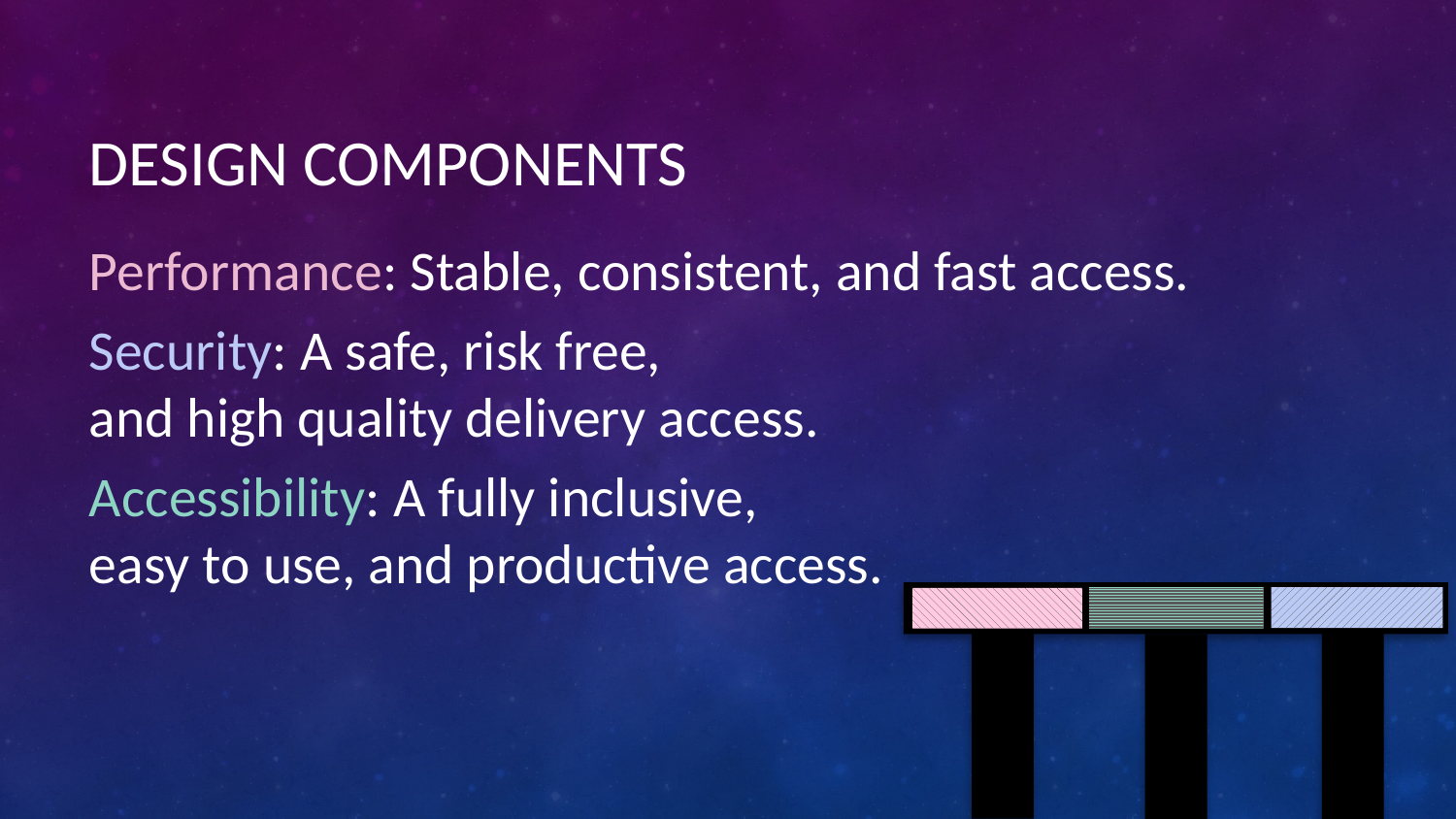

# Design Components
Performance: Stable, consistent, and fast access.
Security: A safe, risk free,
and high quality delivery access.
Accessibility: A fully inclusive,
easy to use, and productive access.